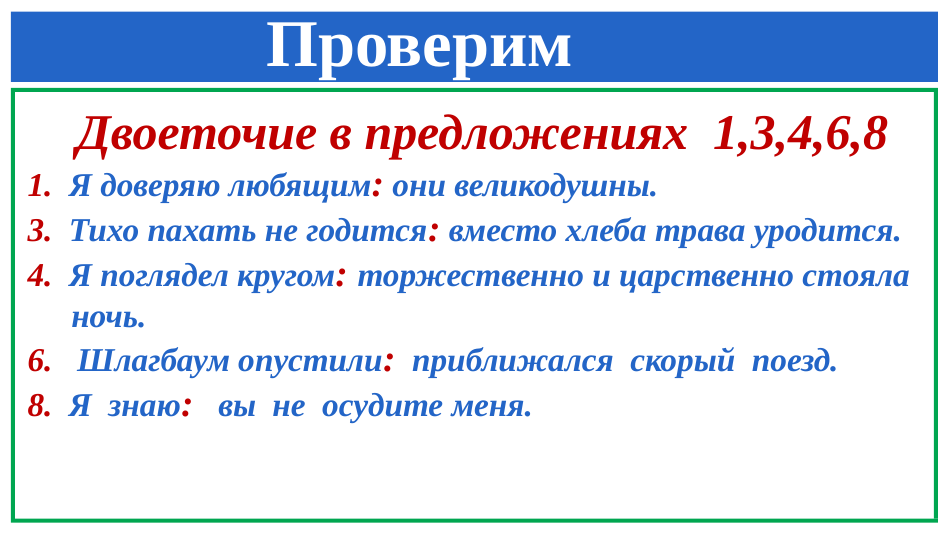

# Проверим
       Двоеточие в предложениях  1,3,4,6,8
1.  Я доверяю любящим: они великодушны.
3.  Тихо пахать не годится: вместо хлеба трава уродится.
4.  Я поглядел кругом: торжественно и царственно стояла ночь.
6.   Шлагбаум опустили:  приближался  скорый  поезд.
8.  Я  знаю:   вы  не  осудите меня.